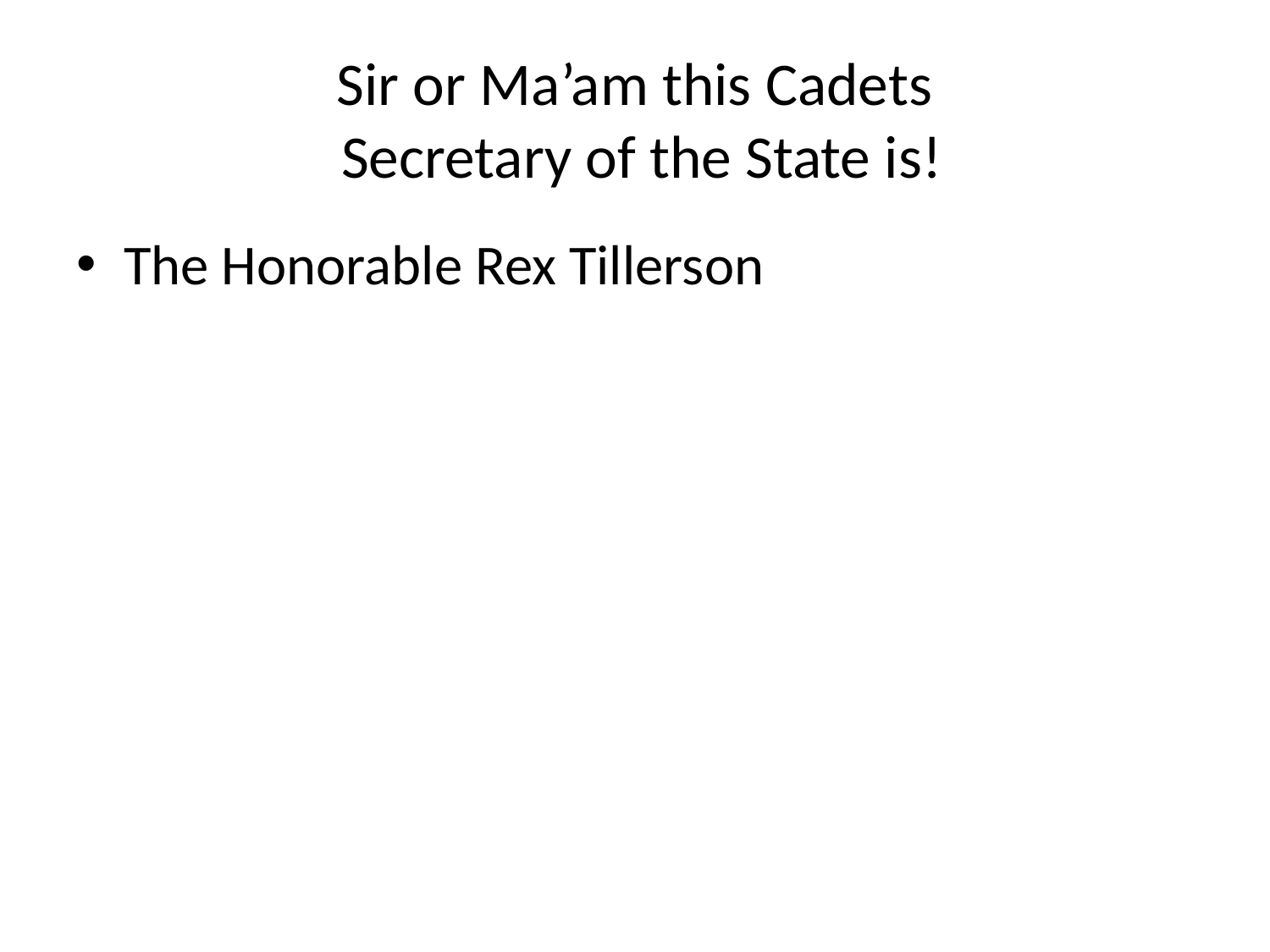

# Sir or Ma’am this Cadets Secretary of the State is!
The Honorable Rex Tillerson